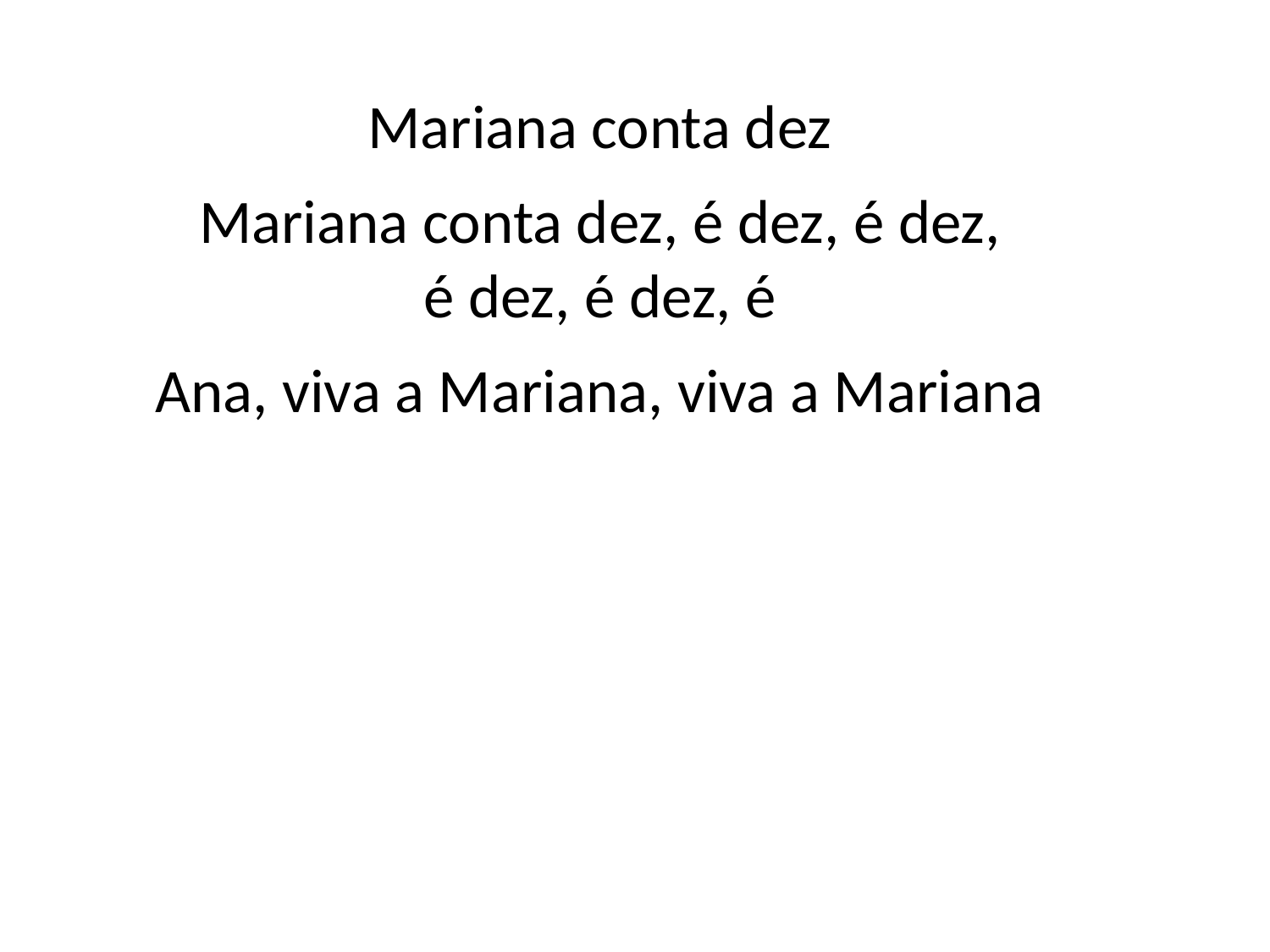

Mariana conta dez

Mariana conta dez, é dez, é dez,
é dez, é dez, é

Ana, viva a Mariana, viva a Mariana

#